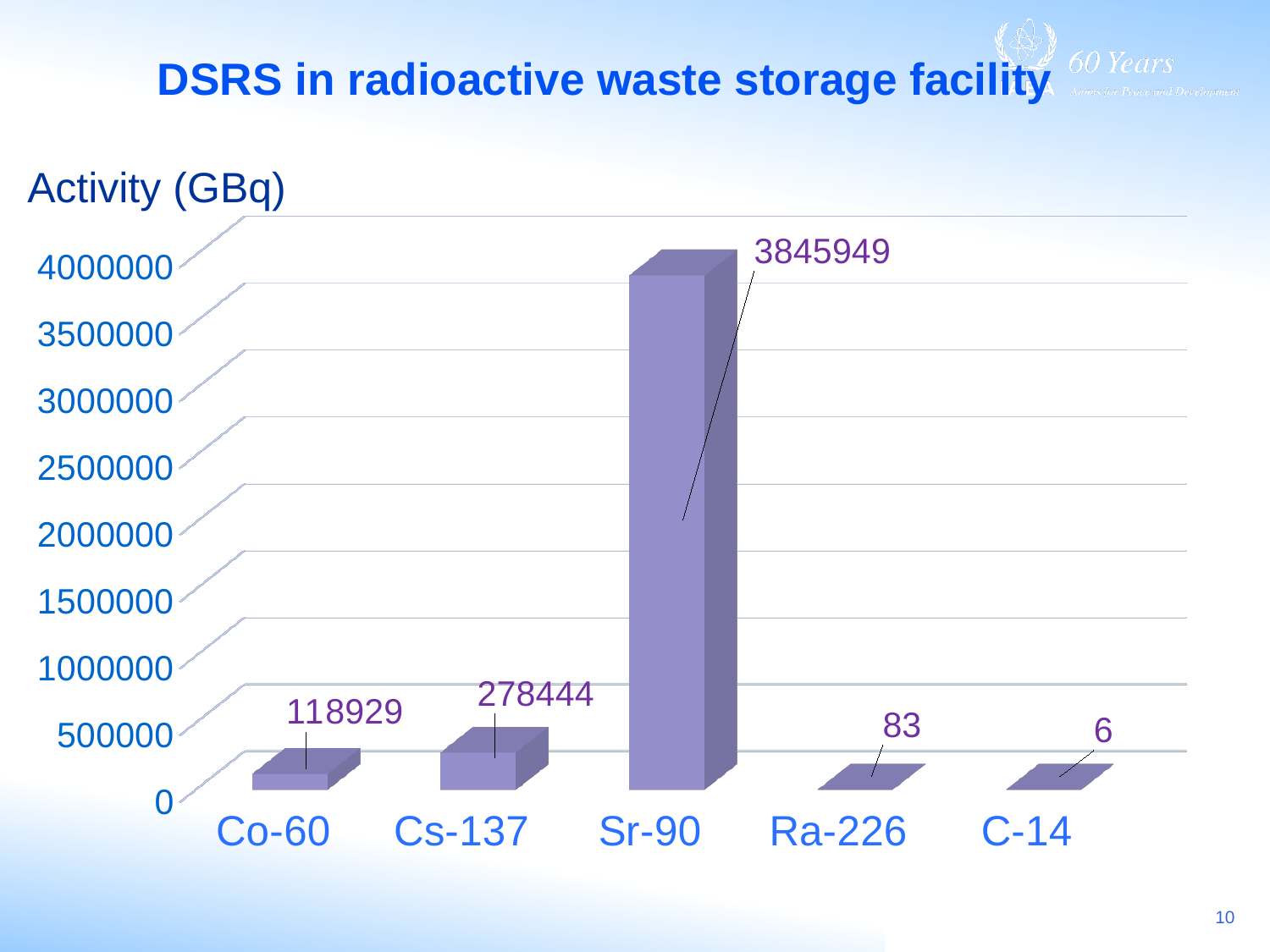

# DSRS in radioactive waste storage facility
Activity (GBq)

[unsupported chart]

10